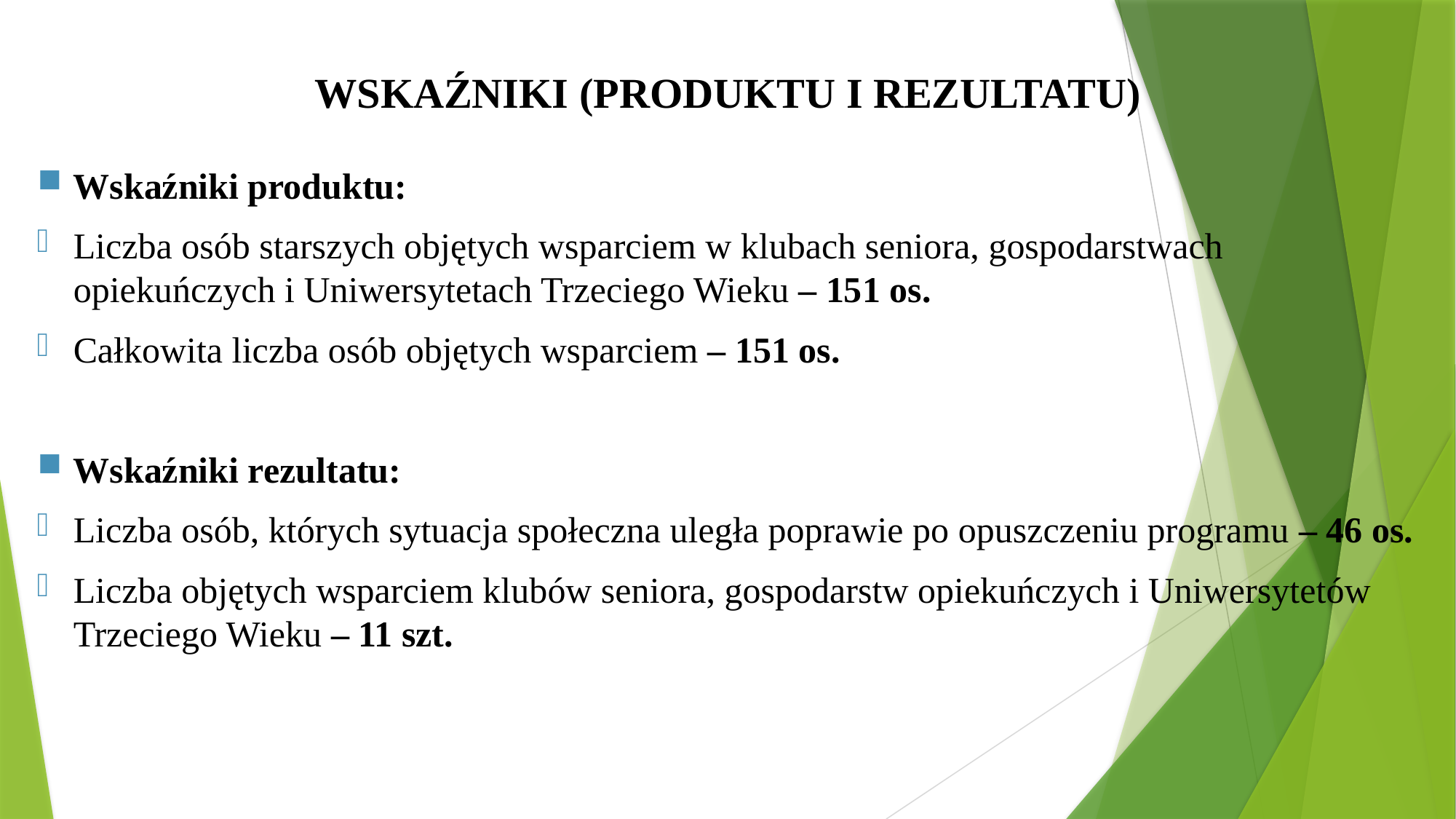

# Wskaźniki (produktu i rezultatu)
Wskaźniki produktu:
Liczba osób starszych objętych wsparciem w klubach seniora, gospodarstwach opiekuńczych i Uniwersytetach Trzeciego Wieku – 151 os.
Całkowita liczba osób objętych wsparciem – 151 os.

Wskaźniki rezultatu:
Liczba osób, których sytuacja społeczna uległa poprawie po opuszczeniu programu – 46 os.
Liczba objętych wsparciem klubów seniora, gospodarstw opiekuńczych i Uniwersytetów Trzeciego Wieku – 11 szt.